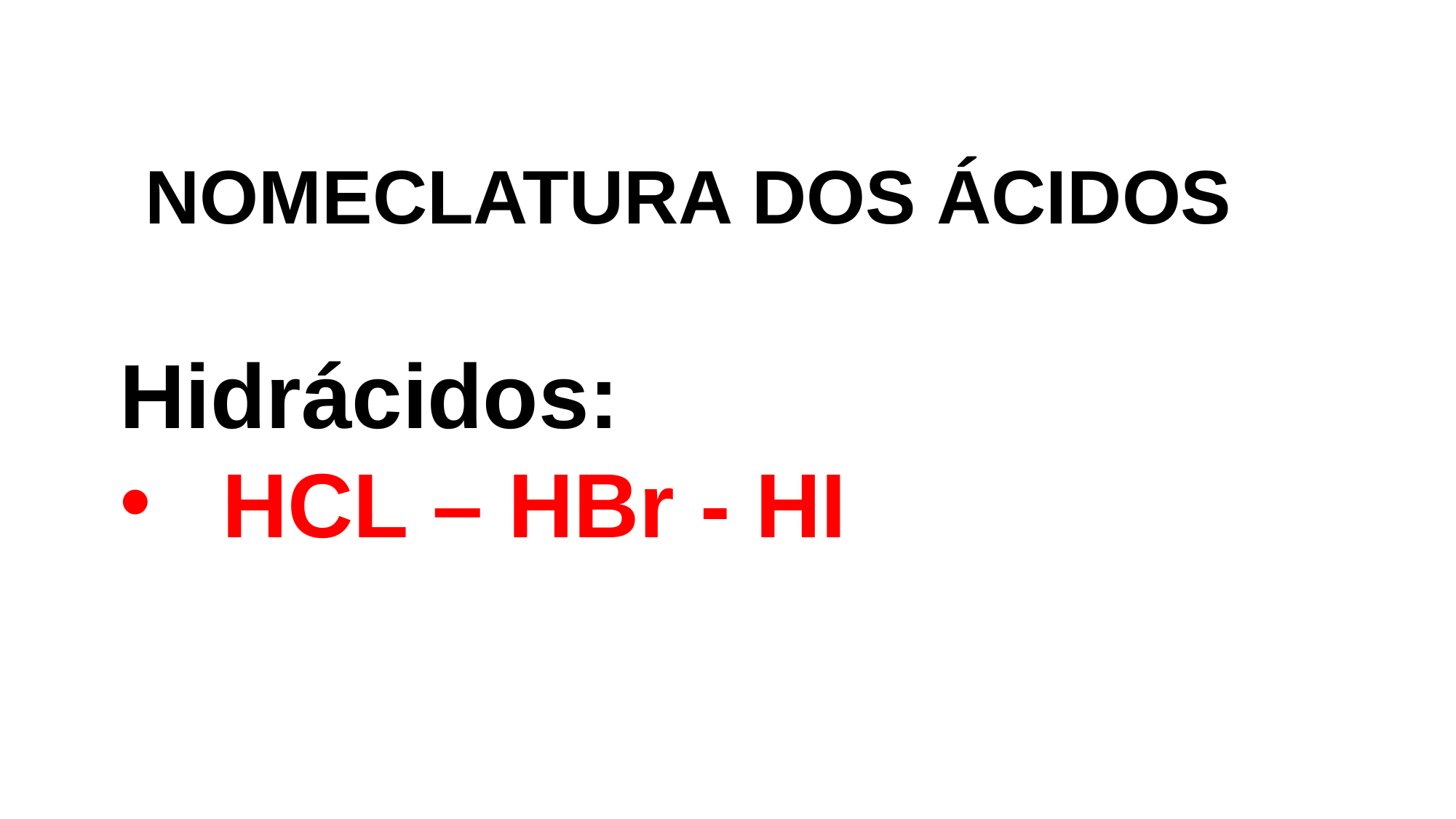

NOMECLATURA DOS ÁCIDOS
Hidrácidos:
HCL – HBr - HI